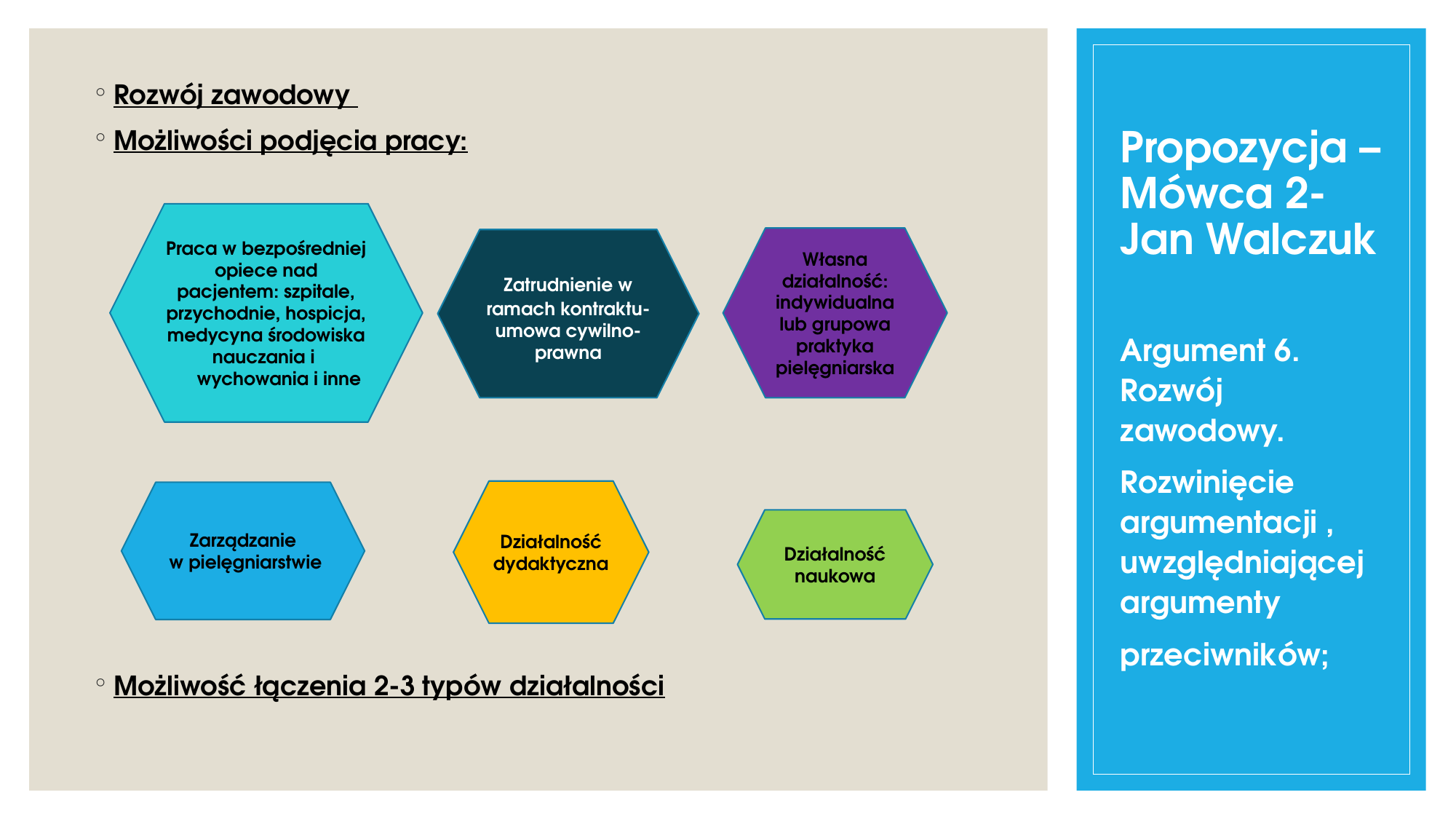

Rozwój zawodowy
Możliwości podjęcia pracy:

Możliwość łączenia 2-3 typów działalności
# Propozycja – Mówca 2-Jan Walczuk
Praca w bezpośredniej opiece nad pacjentem: szpitale, przychodnie, hospicja, medycyna środowiska nauczania i
     wychowania i inne
Własna działalność: indywidualna lub grupowa praktyka pielęgniarska
Zatrudnienie w ramach kontraktu- umowa cywilno-prawna

Argument 6. Rozwój zawodowy.
Rozwinięcie argumentacji , uwzględniającej argumenty
przeciwników;

Działalność dydaktyczna
Zarządzanie
 w pielęgniarstwie
Działalność naukowa